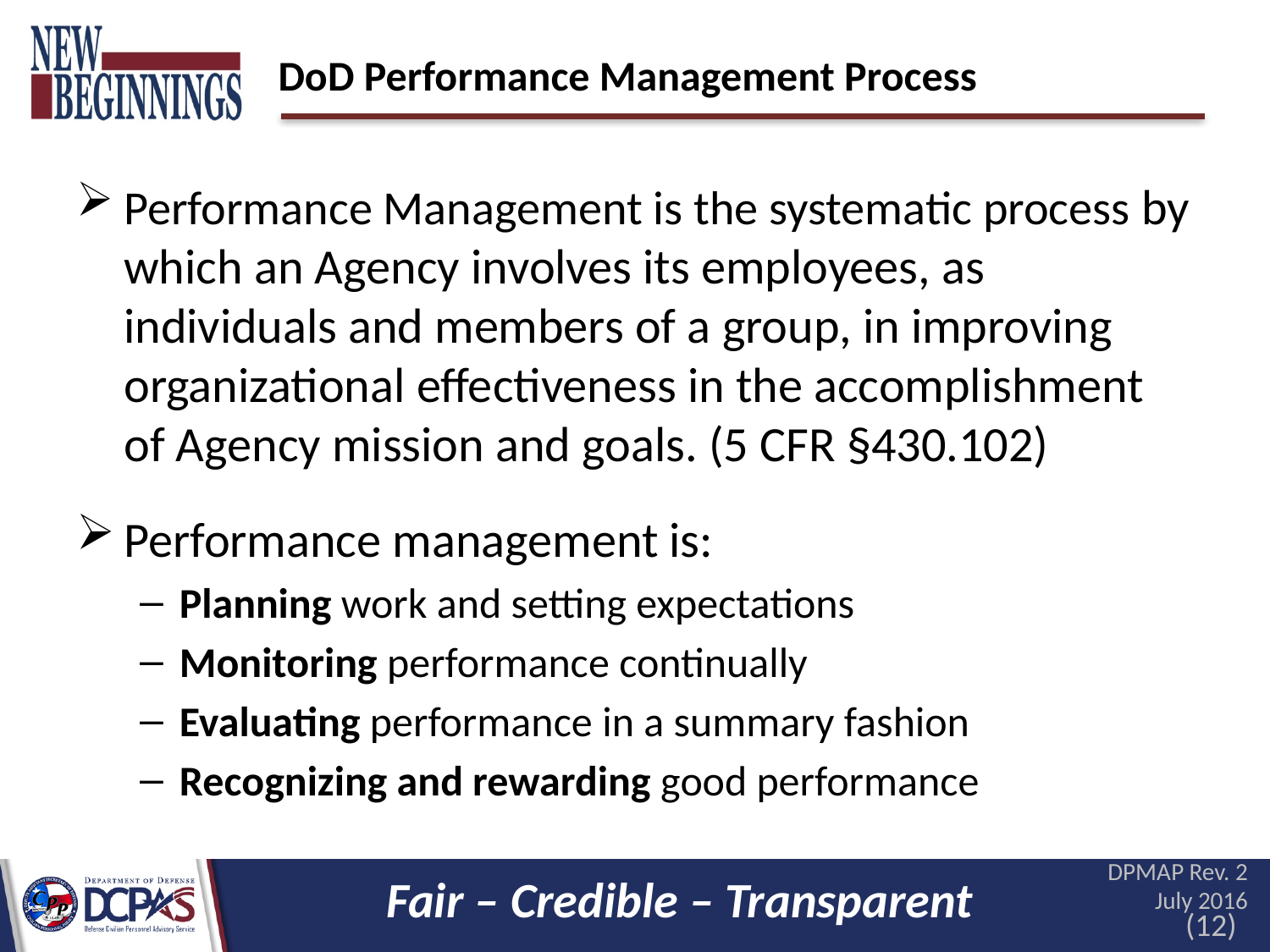

# DoD Performance Management Process
Performance Management is the systematic process by which an Agency involves its employees, as individuals and members of a group, in improving organizational effectiveness in the accomplishment of Agency mission and goals. (5 CFR §430.102)

Performance management is:
Planning work and setting expectations
Monitoring performance continually
Evaluating performance in a summary fashion
Recognizing and rewarding good performance

DPMAP Rev. 2 July 2016
Fair – Credible – Transparent
(12)